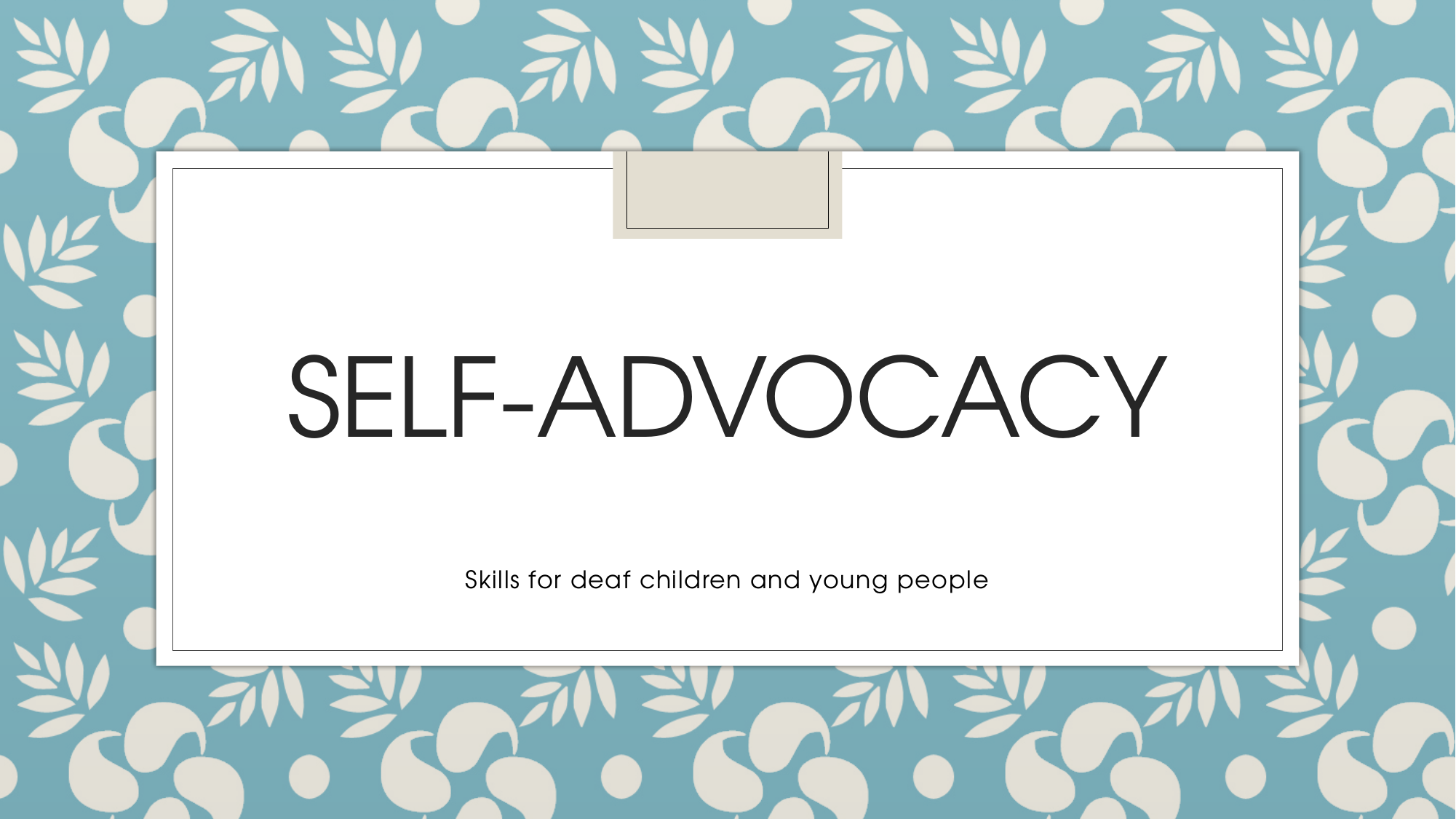

# Self-advocacy
Skills for deaf children and young people